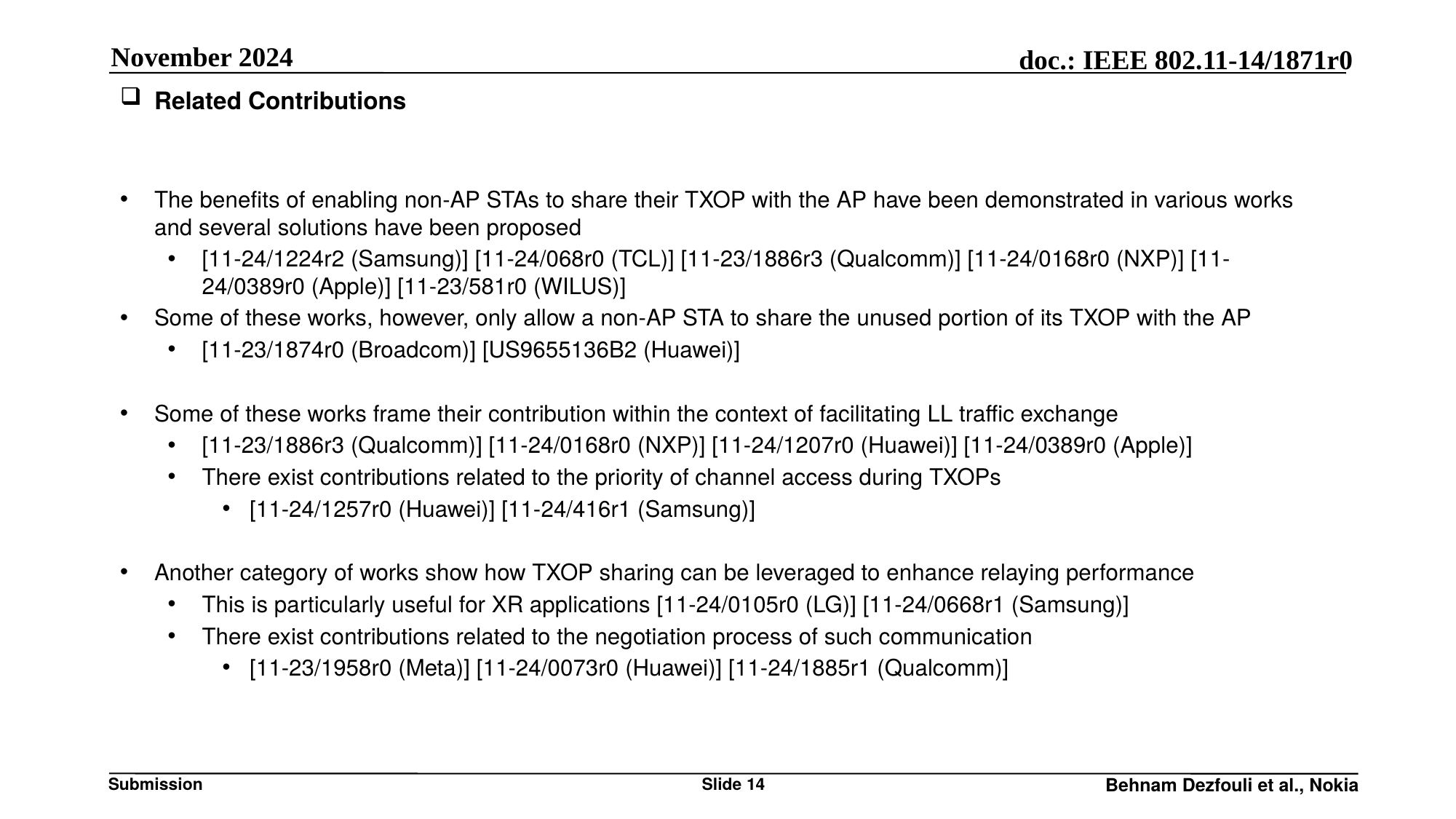

November 2024
# Related Contributions

The benefits of enabling non-AP STAs to share their TXOP with the AP have been demonstrated in various works and several solutions have been proposed
[11-24/1224r2 (Samsung)] [11-24/068r0 (TCL)] [11-23/1886r3 (Qualcomm)] [11-24/0168r0 (NXP)] [11-24/0389r0 (Apple)] [11-23/581r0 (WILUS)]
Some of these works, however, only allow a non-AP STA to share the unused portion of its TXOP with the AP
[11-23/1874r0 (Broadcom)] [US9655136B2 (Huawei)]

Some of these works frame their contribution within the context of facilitating LL traffic exchange
[11-23/1886r3 (Qualcomm)] [11-24/0168r0 (NXP)] [11-24/1207r0 (Huawei)] [11-24/0389r0 (Apple)]
There exist contributions related to the priority of channel access during TXOPs
[11-24/1257r0 (Huawei)] [11-24/416r1 (Samsung)]

Another category of works show how TXOP sharing can be leveraged to enhance relaying performance
This is particularly useful for XR applications [11-24/0105r0 (LG)] [11-24/0668r1 (Samsung)]
There exist contributions related to the negotiation process of such communication
[11-23/1958r0 (Meta)] [11-24/0073r0 (Huawei)] [11-24/1885r1 (Qualcomm)]

Slide 14
Behnam Dezfouli et al., Nokia